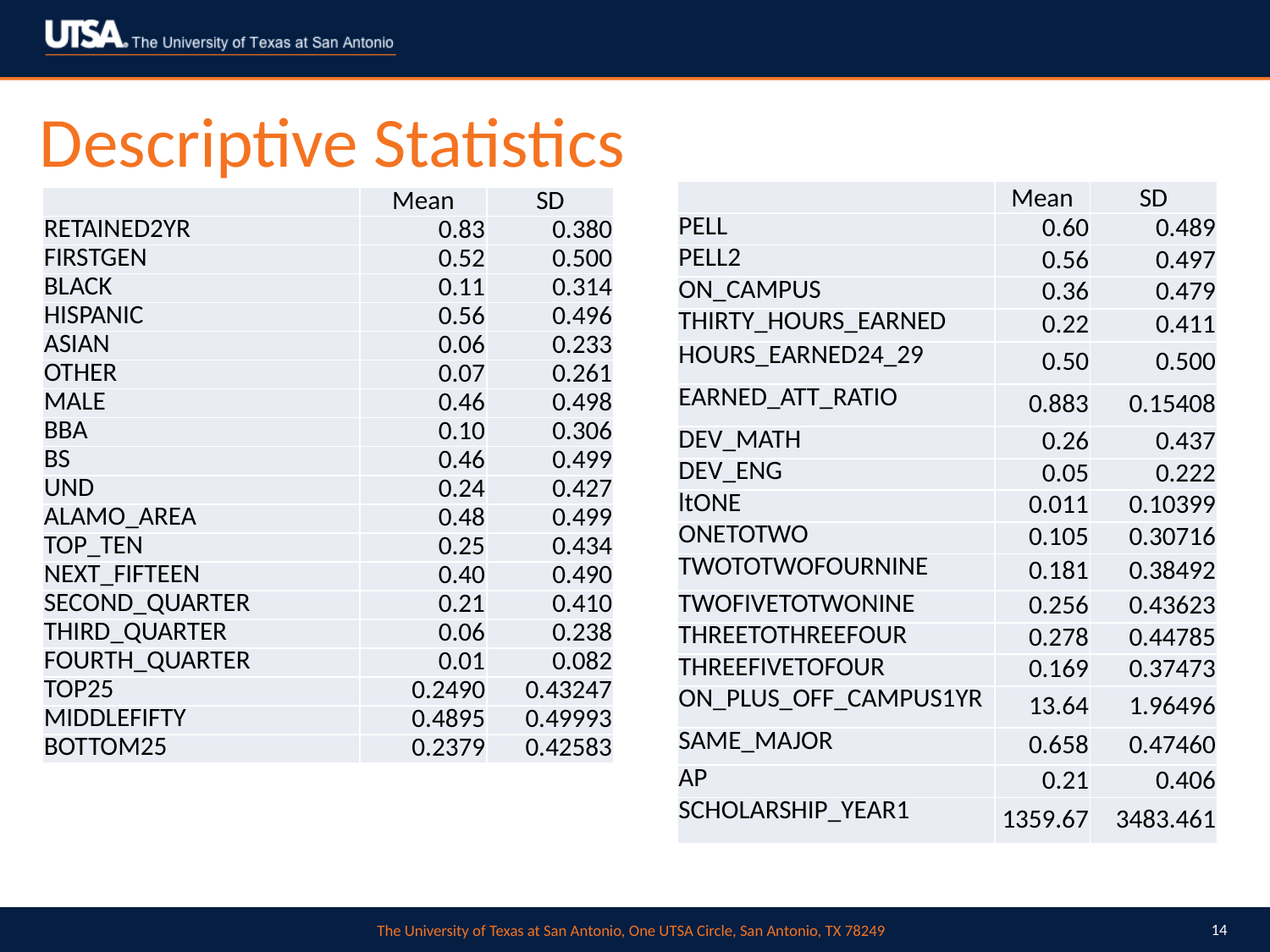

# Descriptive Statistics
|  | Mean | SD |
| --- | --- | --- |
| PELL | 0.60 | 0.489 |
| PELL2 | 0.56 | 0.497 |
| ON\_CAMPUS | 0.36 | 0.479 |
| THIRTY\_HOURS\_EARNED | 0.22 | 0.411 |
| HOURS\_EARNED24\_29 | 0.50 | 0.500 |
| EARNED\_ATT\_RATIO | 0.883 | 0.15408 |
| DEV\_MATH | 0.26 | 0.437 |
| DEV\_ENG | 0.05 | 0.222 |
| ltONE | 0.011 | 0.10399 |
| ONETOTWO | 0.105 | 0.30716 |
| TWOTOTWOFOURNINE | 0.181 | 0.38492 |
| TWOFIVETOTWONINE | 0.256 | 0.43623 |
| THREETOTHREEFOUR | 0.278 | 0.44785 |
| THREEFIVETOFOUR | 0.169 | 0.37473 |
| ON\_PLUS\_OFF\_CAMPUS1YR | 13.64 | 1.96496 |
| SAME\_MAJOR | 0.658 | 0.47460 |
| AP | 0.21 | 0.406 |
| SCHOLARSHIP\_YEAR1 | 1359.67 | 3483.461 |
|  | Mean | SD |
| --- | --- | --- |
| RETAINED2YR | 0.83 | 0.380 |
| FIRSTGEN | 0.52 | 0.500 |
| BLACK | 0.11 | 0.314 |
| HISPANIC | 0.56 | 0.496 |
| ASIAN | 0.06 | 0.233 |
| OTHER | 0.07 | 0.261 |
| MALE | 0.46 | 0.498 |
| BBA | 0.10 | 0.306 |
| BS | 0.46 | 0.499 |
| UND | 0.24 | 0.427 |
| ALAMO\_AREA | 0.48 | 0.499 |
| TOP\_TEN | 0.25 | 0.434 |
| NEXT\_FIFTEEN | 0.40 | 0.490 |
| SECOND\_QUARTER | 0.21 | 0.410 |
| THIRD\_QUARTER | 0.06 | 0.238 |
| FOURTH\_QUARTER | 0.01 | 0.082 |
| TOP25 | 0.2490 | 0.43247 |
| MIDDLEFIFTY | 0.4895 | 0.49993 |
| BOTTOM25 | 0.2379 | 0.42583 |